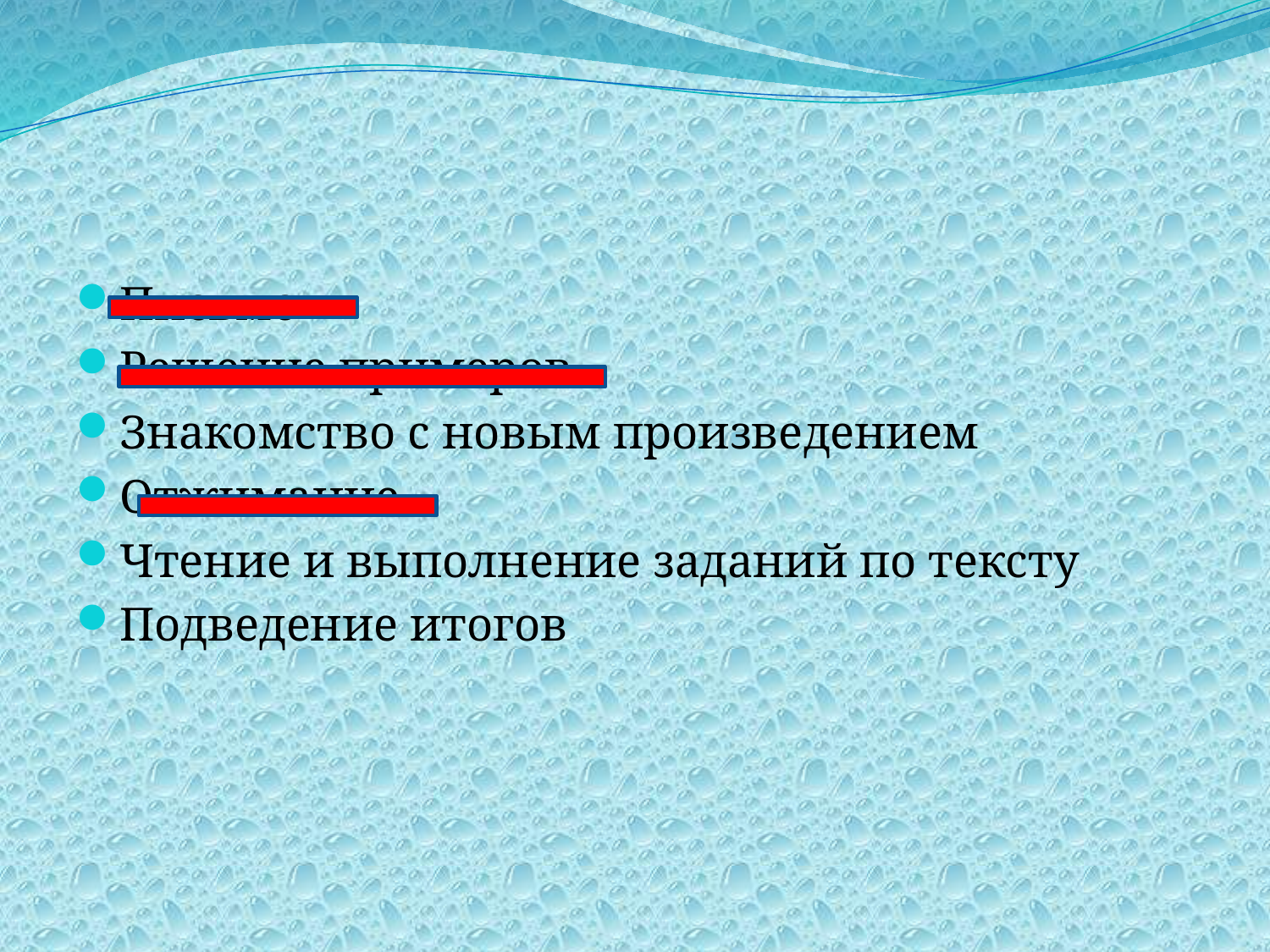

Письмо
Решение примеров
Знакомство с новым произведением
Отжимание
Чтение и выполнение заданий по тексту
Подведение итогов